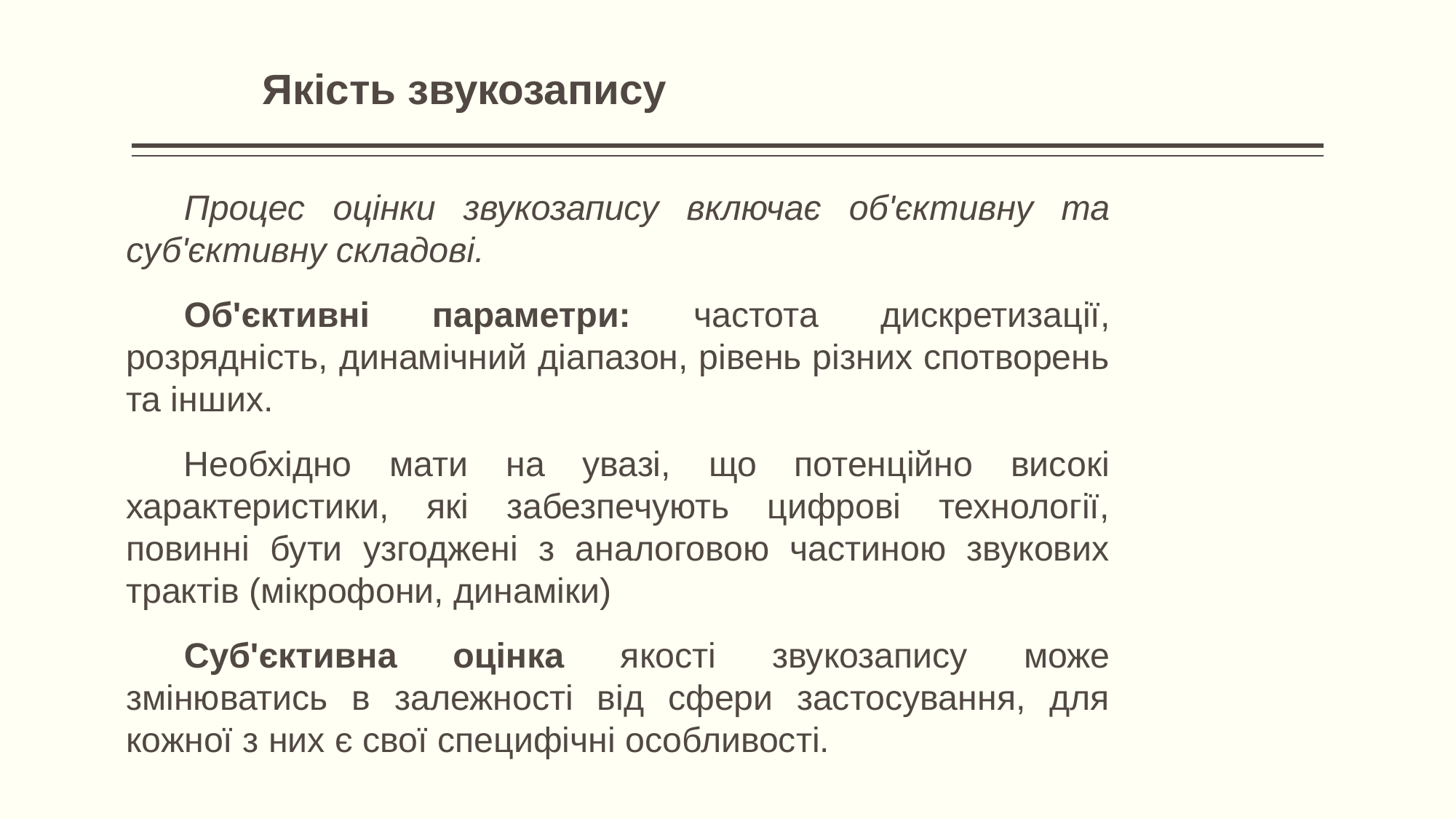

# Якість звукозапису
Процес оцінки звукозапису включає об'єктивну та суб'єктивну складові.
Об'єктивні параметри: частота дискретизації, розрядність, динамічний діапазон, рівень різних спотворень та інших.
Необхідно мати на увазі, що потенційно високі характеристики, які забезпечують цифрові технології, повинні бути узгоджені з аналоговою частиною звукових трактів (мікрофони, динаміки)
Суб'єктивна оцінка якості звукозапису може змінюватись в залежності від сфери застосування, для кожної з них є свої специфічні особливості.